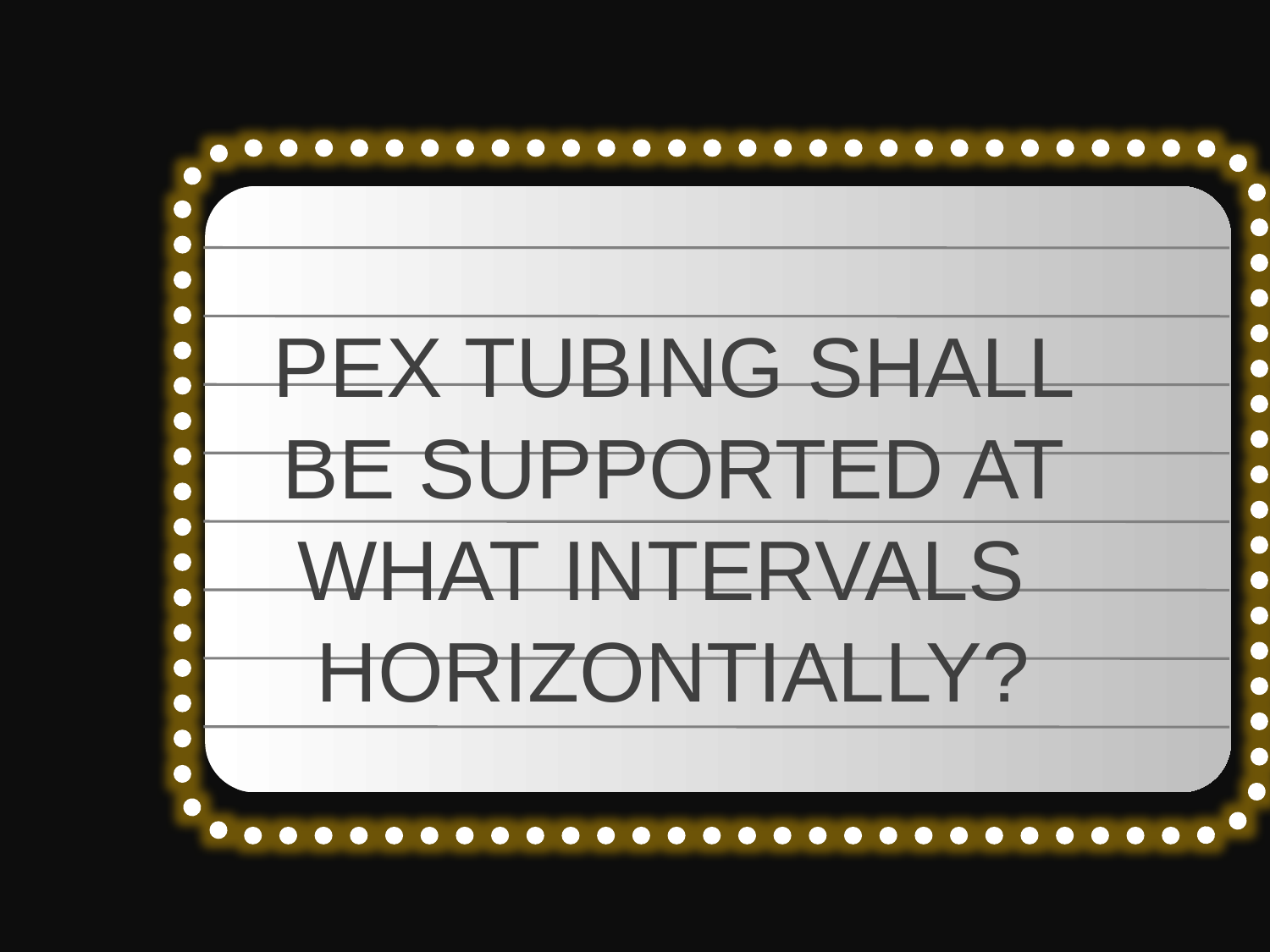

PEX TUBING SHALL BE SUPPORTED AT WHAT INTERVALS
HORIZONTIALLY?